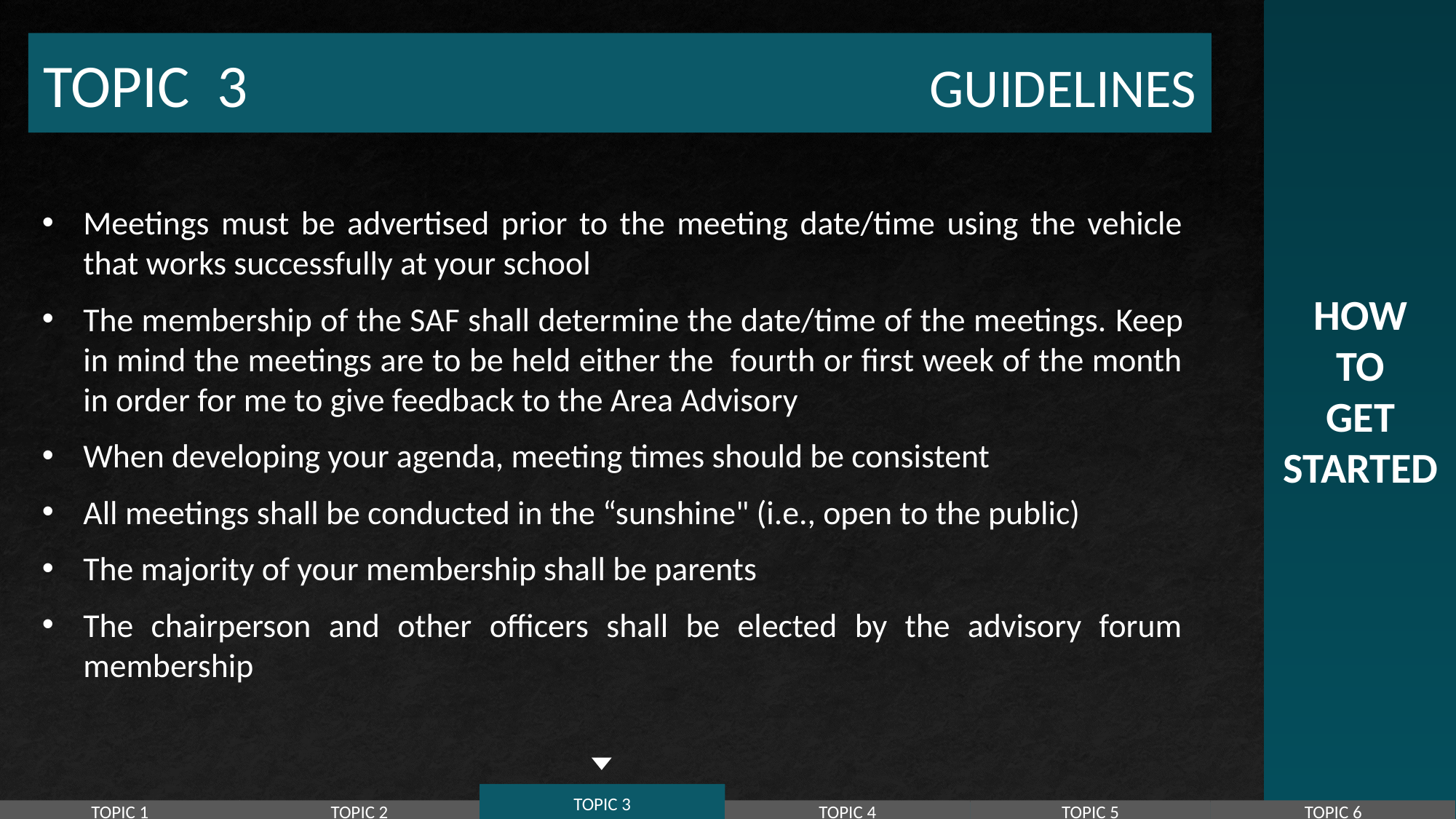

HOW
TO
GET
STARTED

# TOPIC  3   						 GUIDELINES

Meetings must be advertised prior to the meeting date/time using the vehicle that works successfully at your school

The membership of the SAF shall determine the date/time of the meetings. Keep in mind the meetings are to be held either the  fourth or first week of the month in order for me to give feedback to the Area Advisory

When developing your agenda, meeting times should be consistent

All meetings shall be conducted in the “sunshine" (i.e., open to the public)

The majority of your membership shall be parents

The chairperson and other officers shall be elected by the advisory forum membership

TOPIC 3
TOPIC 1
TOPIC 2
TOPIC 4
TOPIC 5
TOPIC 6